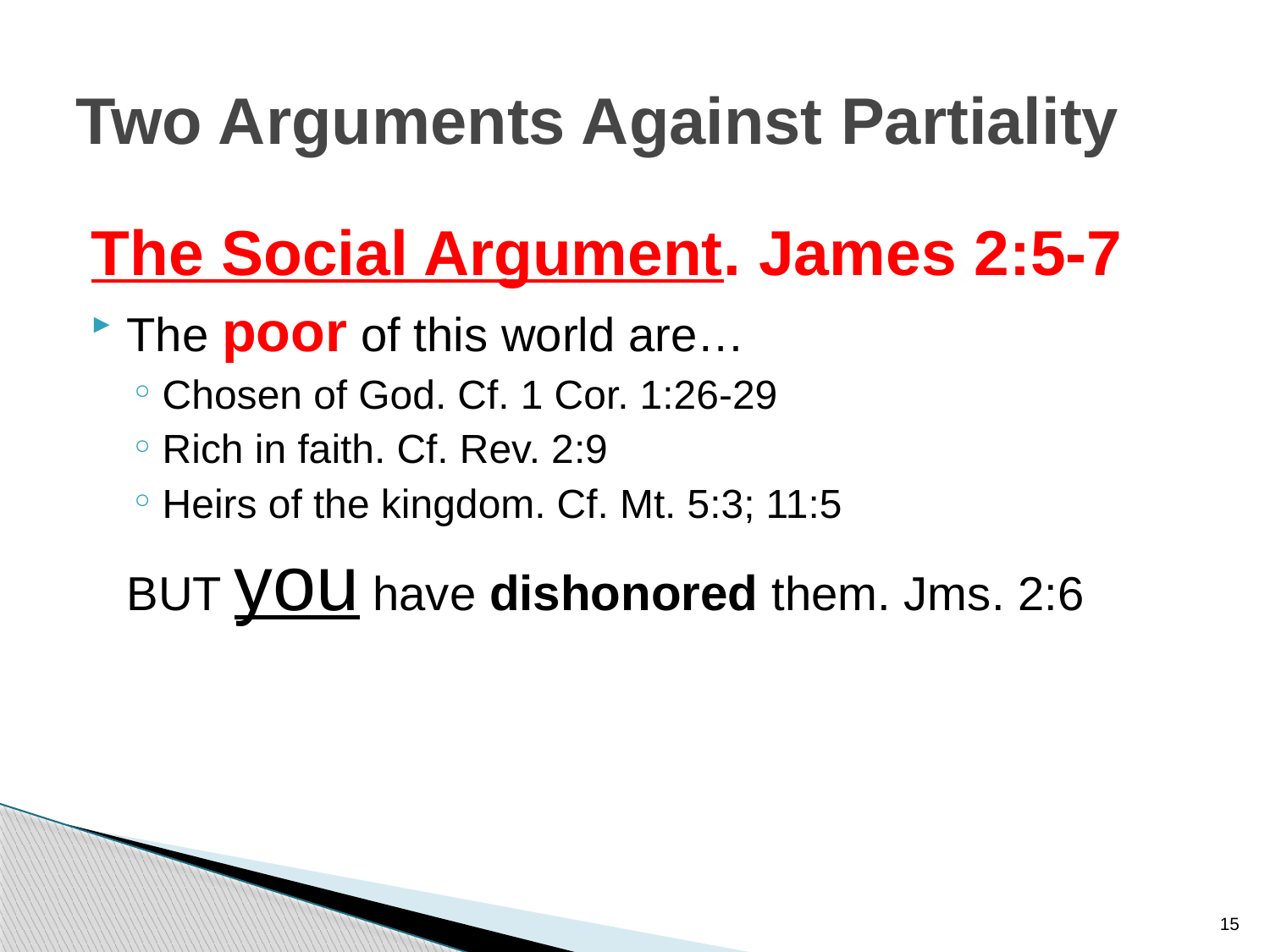

# Two Arguments Against Partiality
The Social Argument. James 2:5-7
The poor of this world are…
Chosen of God. Cf. 1 Cor. 1:26-29
Rich in faith. Cf. Rev. 2:9
Heirs of the kingdom. Cf. Mt. 5:3; 11:5
	BUT you have dishonored them. Jms. 2:6
15